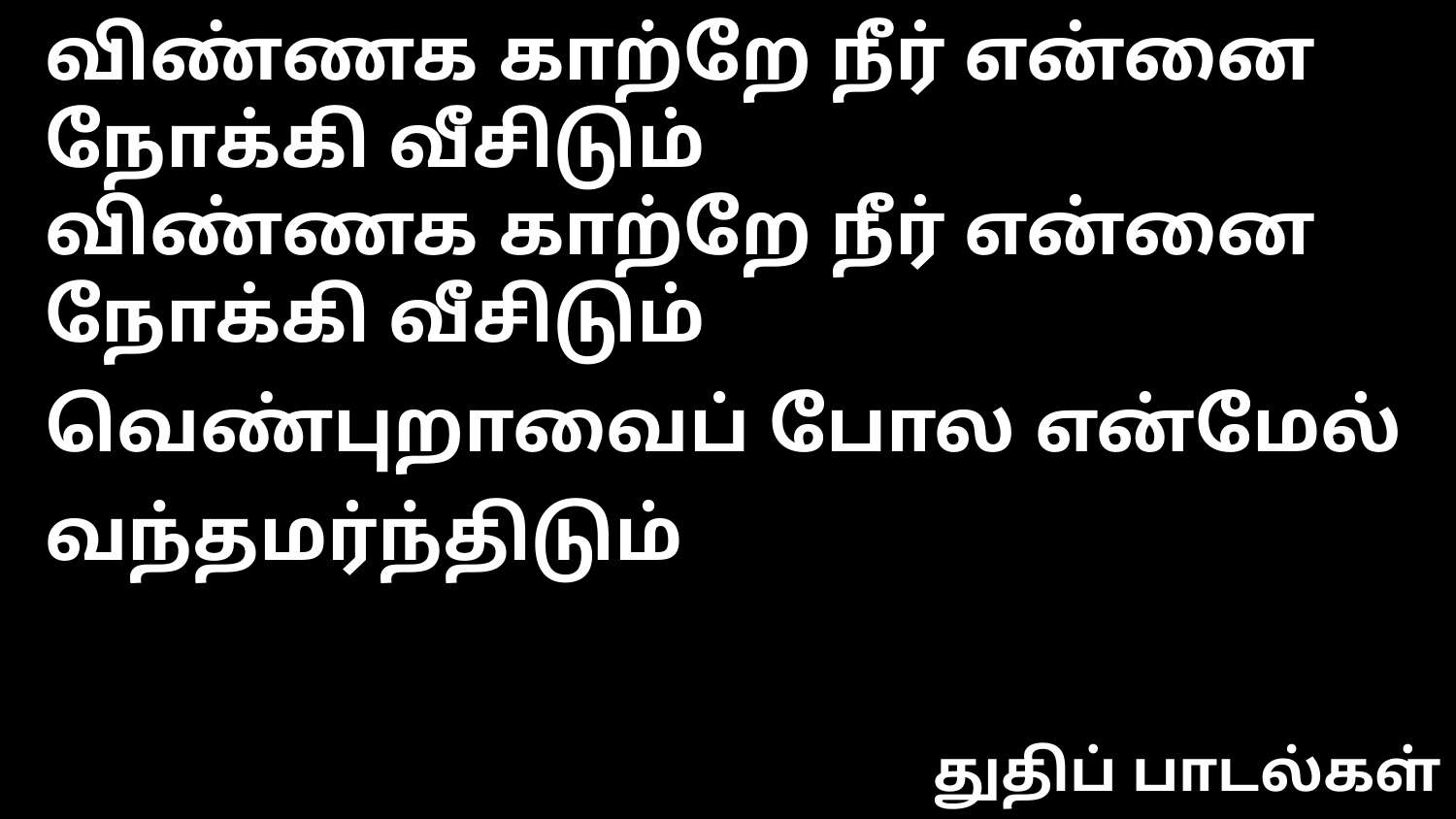

விண்ணக காற்றே நீர் என்னை நோக்கி வீசிடும்
விண்ணக காற்றே நீர் என்னை நோக்கி வீசிடும்
வெண்புறாவைப் போல என்மேல் வந்தமர்ந்திடும்
துதிப் பாடல்கள்